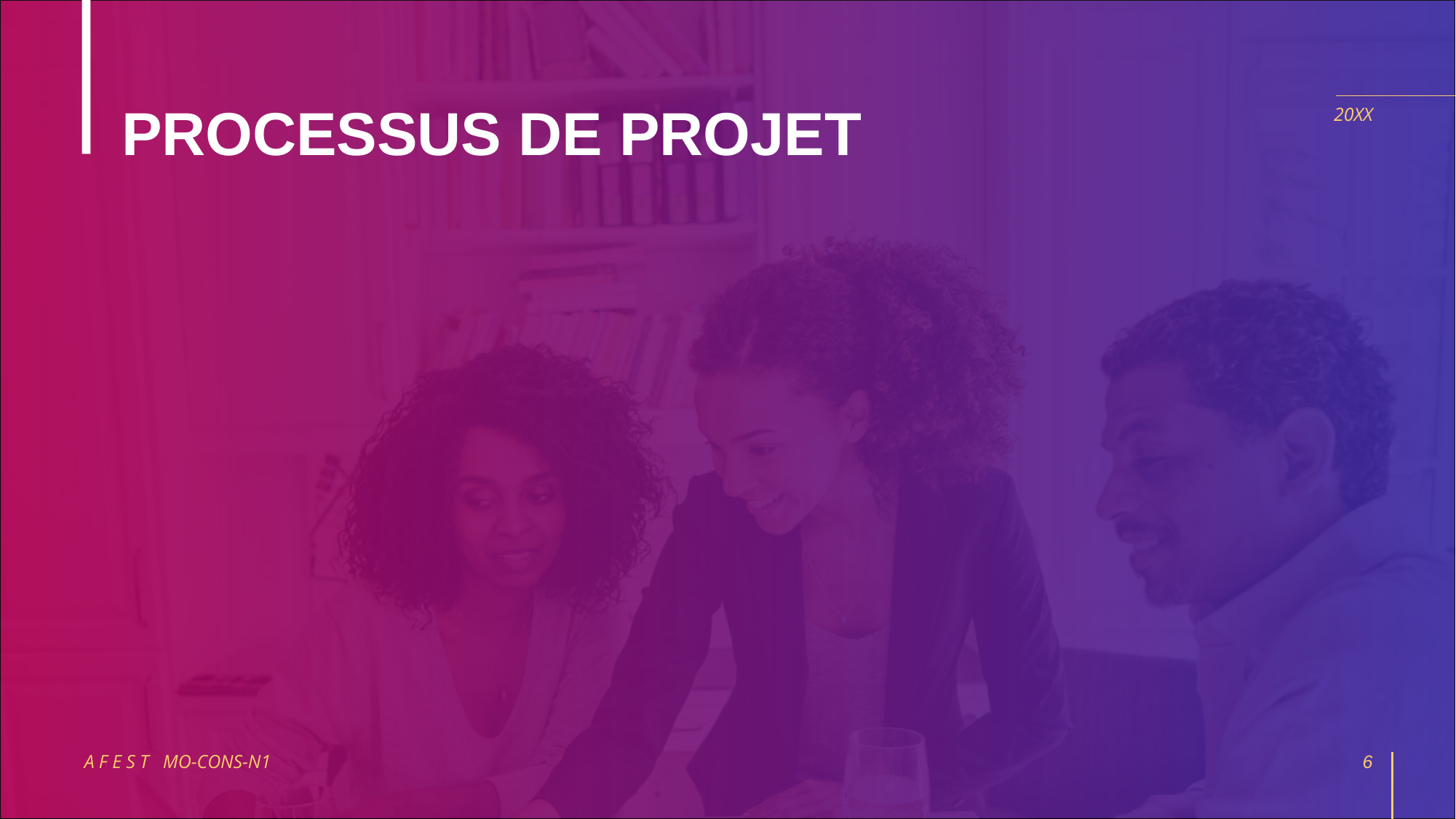

# PROCESSUS DE PROJET
20XX

AFEST MO-CONS-N1
6